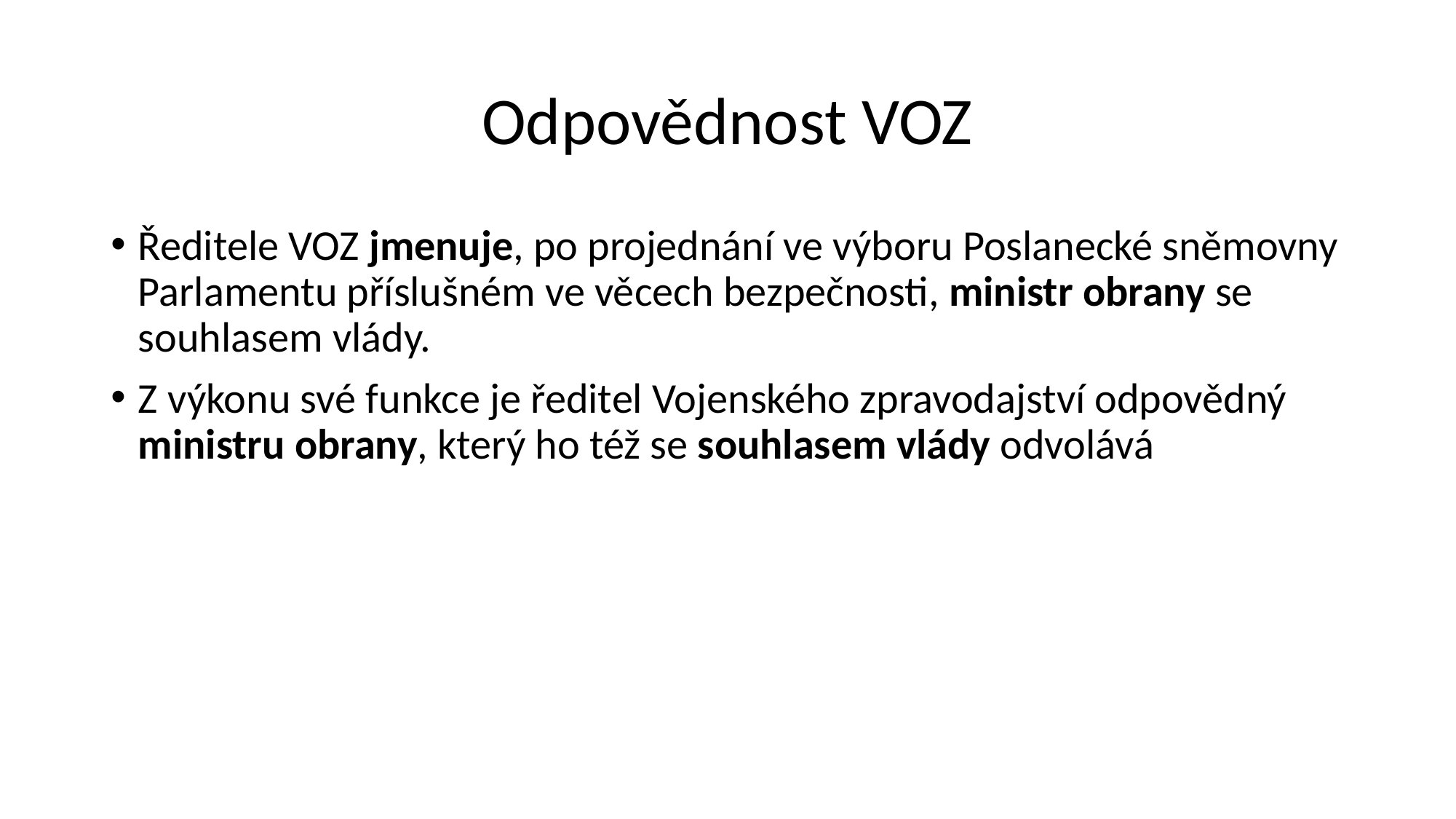

# Odpovědnost VOZ
Ředitele VOZ jmenuje, po projednání ve výboru Poslanecké sněmovny Parlamentu příslušném ve věcech bezpečnosti, ministr obrany se souhlasem vlády.
Z výkonu své funkce je ředitel Vojenského zpravodajství odpovědný ministru obrany, který ho též se souhlasem vlády odvolává